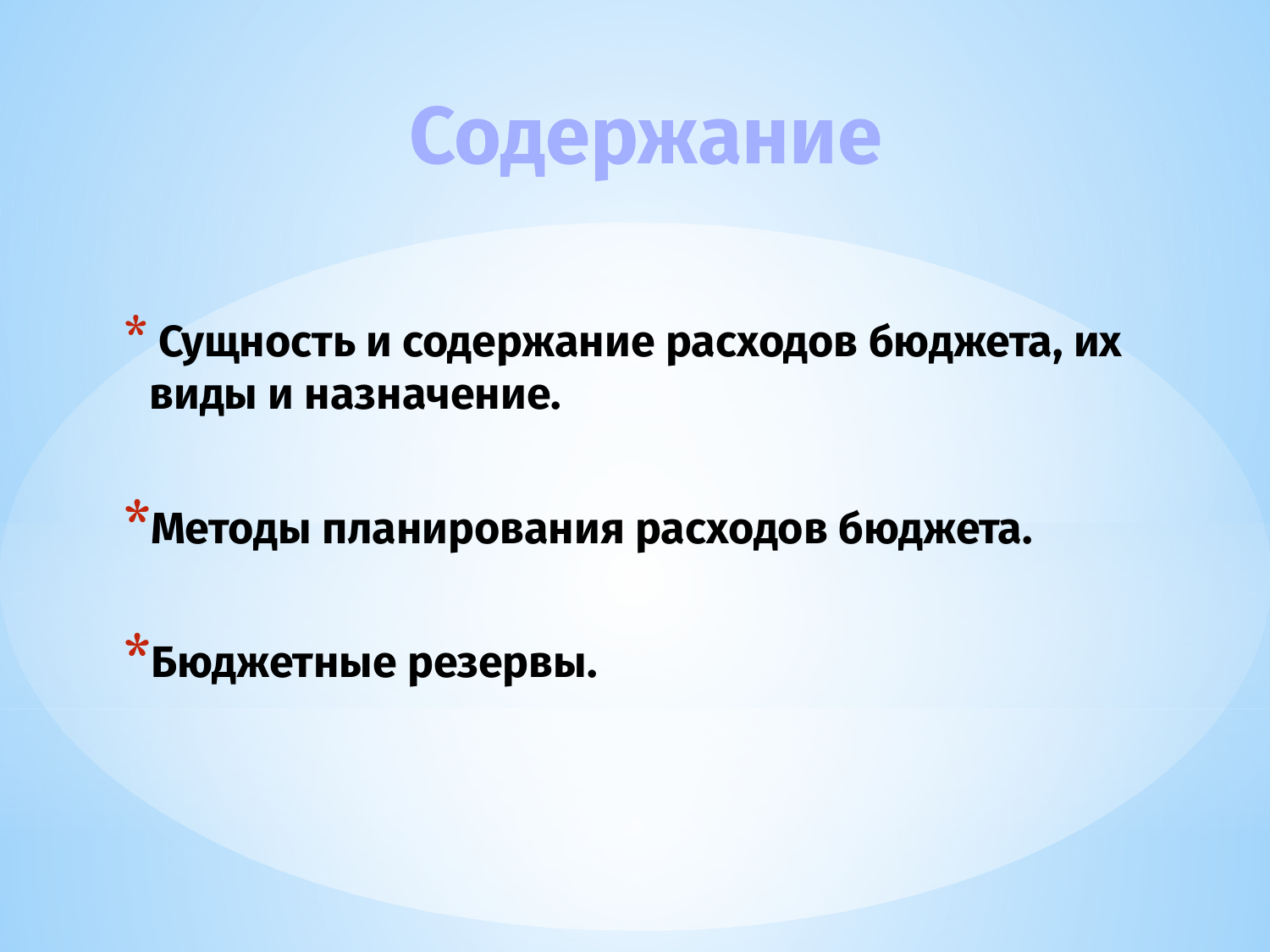

# Содержание
 Сущность и содержание расходов бюджета, их виды и назначение.

Методы планирования расходов бюджета.

Бюджетные резервы.